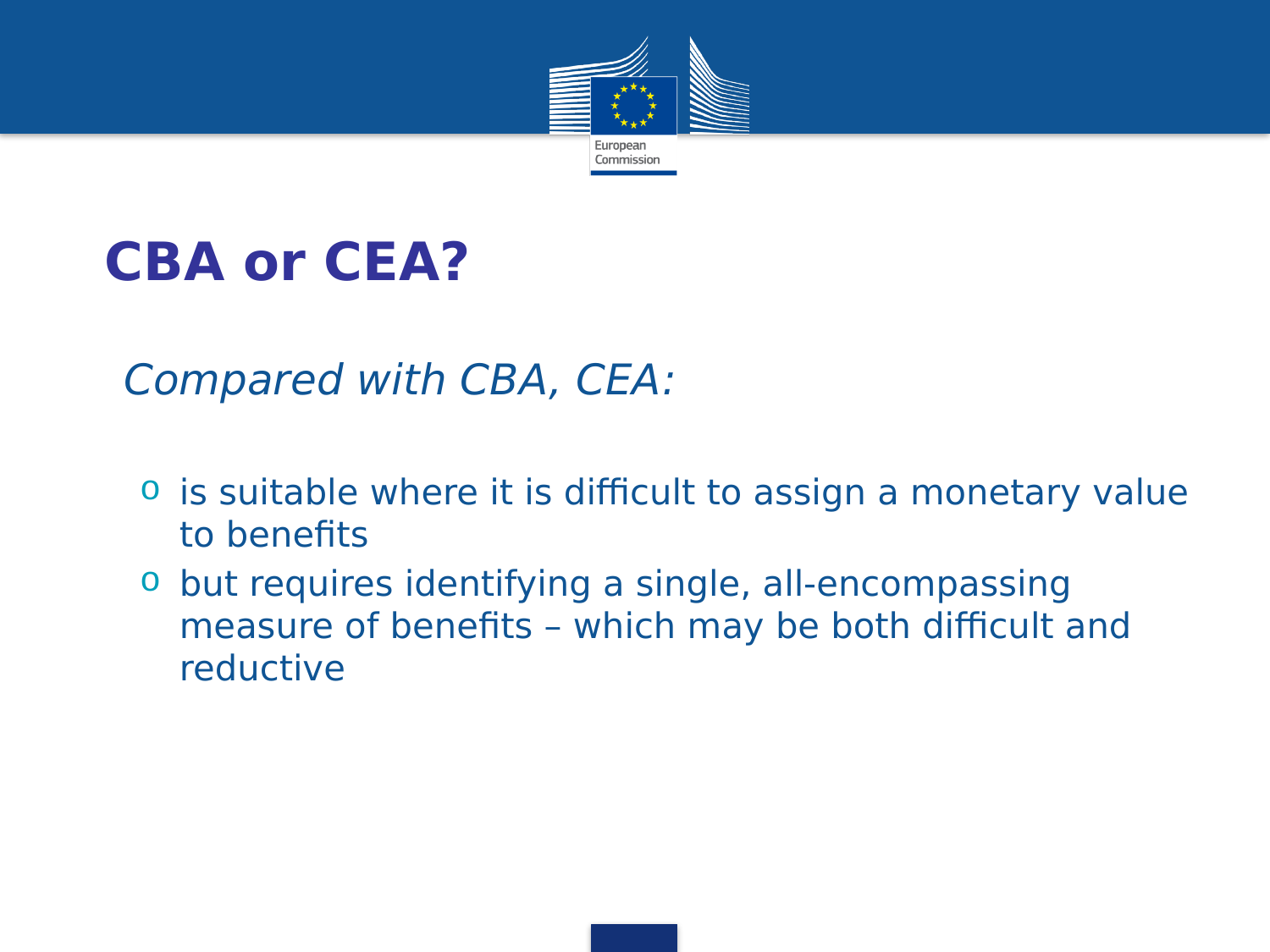

# CBA or CEA?
Compared with CBA, CEA:

is suitable where it is difficult to assign a monetary value to benefits
but requires identifying a single, all-encompassing measure of benefits – which may be both difficult and reductive